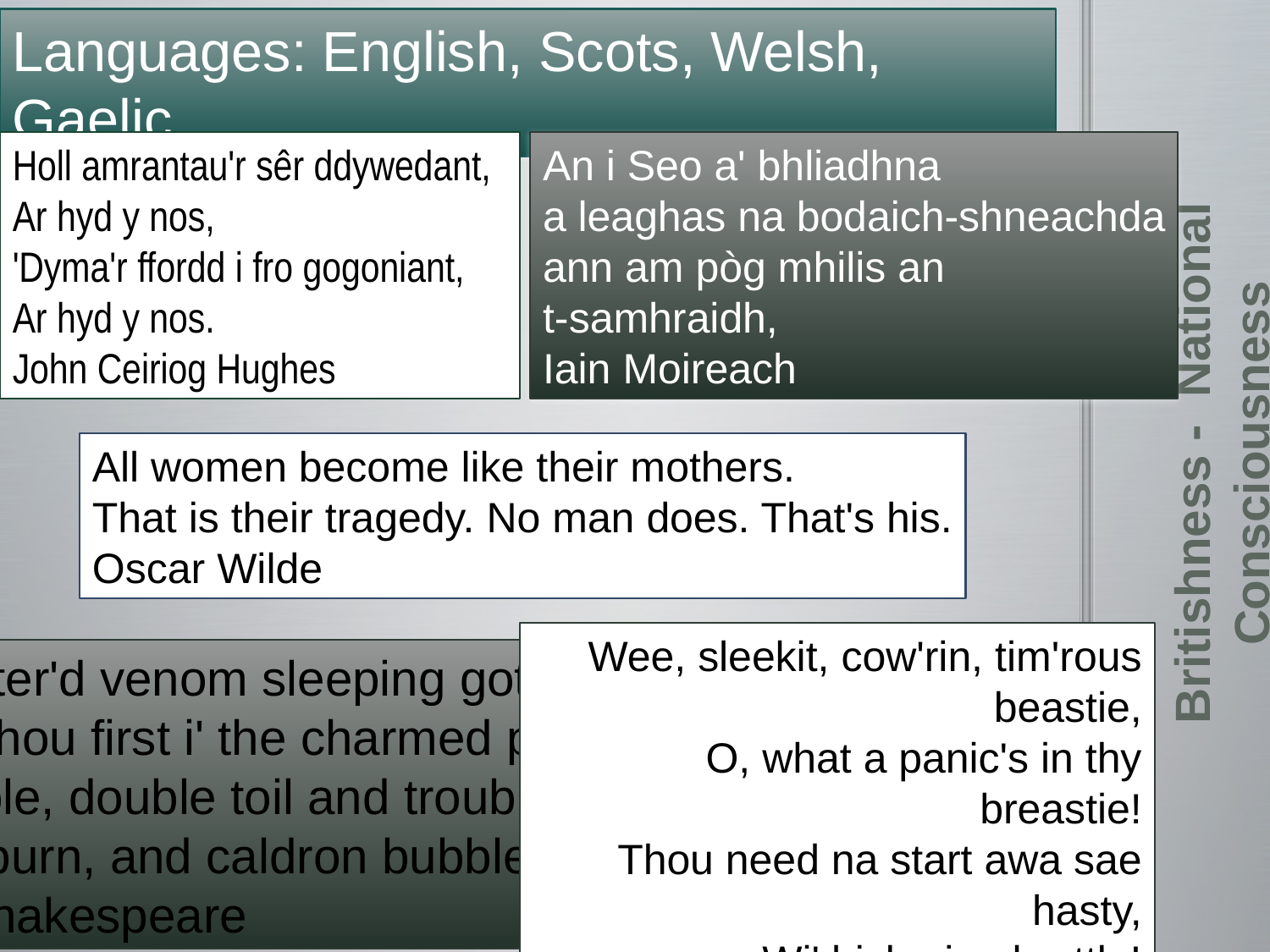

Languages: English, Scots, Welsh, Gaelic
Holl amrantau'r sêr ddywedant,
Ar hyd y nos,
'Dyma'r ffordd i fro gogoniant,
Ar hyd y nos.
John Ceiriog Hughes
An i Seo a' bhliadhna
a leaghas na bodaich-shneachda
ann am pòg mhilis an
t-samhraidh,
Iain Moireach
All women become like their mothers.
That is their tragedy. No man does. That's his.
Oscar Wilde
Britishness -  National Consciousness
Wee, sleekit, cow'rin, tim'rous beastie,
O, what a panic's in thy breastie!
Thou need na start awa sae hasty,
Wi' bickering brattle!
Robert Burns
Swelter'd venom sleeping got,
Boil thou first i' the charmed pot!
Double, double toil and trouble;
Fire burn, and caldron bubble.
W. Shakespeare